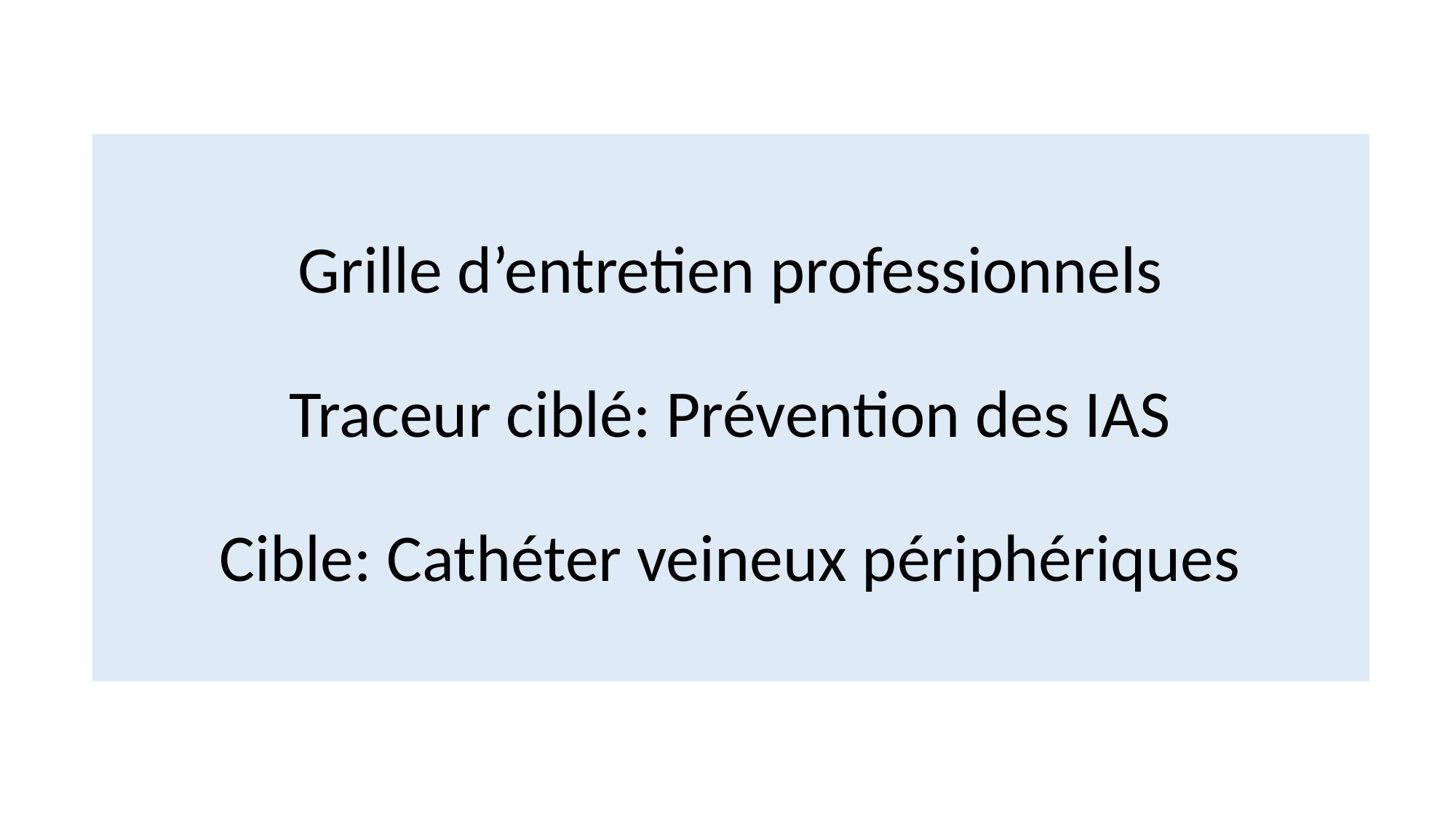

# Grille d’entretien professionnels Traceur ciblé: Prévention des IAS Cible: Cathéter veineux périphériques